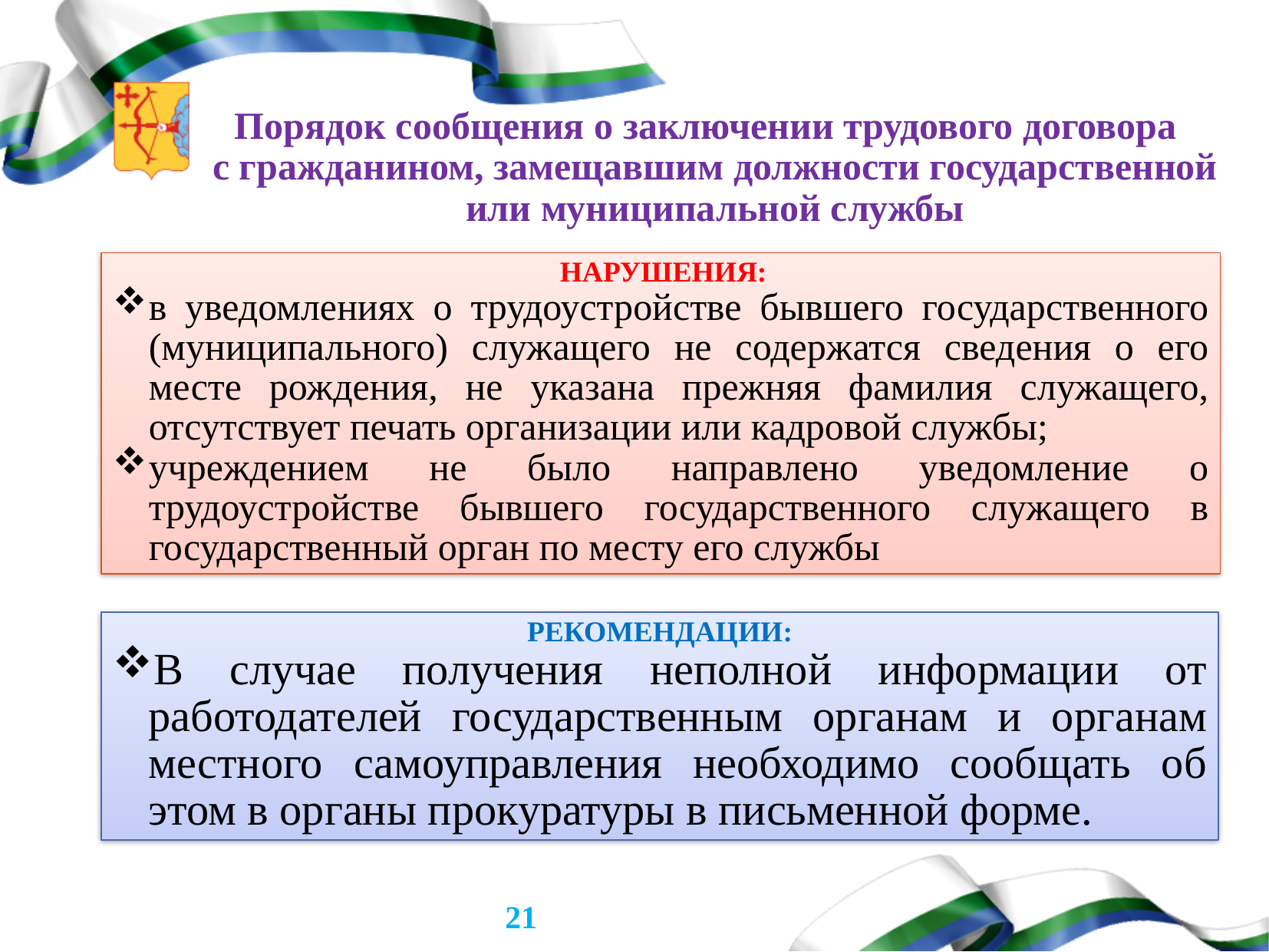

# Порядок сообщения о заключении трудового договора с гражданином, замещавшим должности государственной или муниципальной службы
 НАРУШЕНИЯ:
в уведомлениях о трудоустройстве бывшего государственного (муниципального) служащего не содержатся сведения о его месте рождения, не указана прежняя фамилия служащего, отсутствует печать организации или кадровой службы;
учреждением не было направлено уведомление о трудоустройстве бывшего государственного служащего в государственный орган по месту его службы
РЕКОМЕНДАЦИИ:
В случае получения неполной информации от работодателей государственным органам и органам местного самоуправления необходимо сообщать об этом в органы прокуратуры в письменной форме.
21